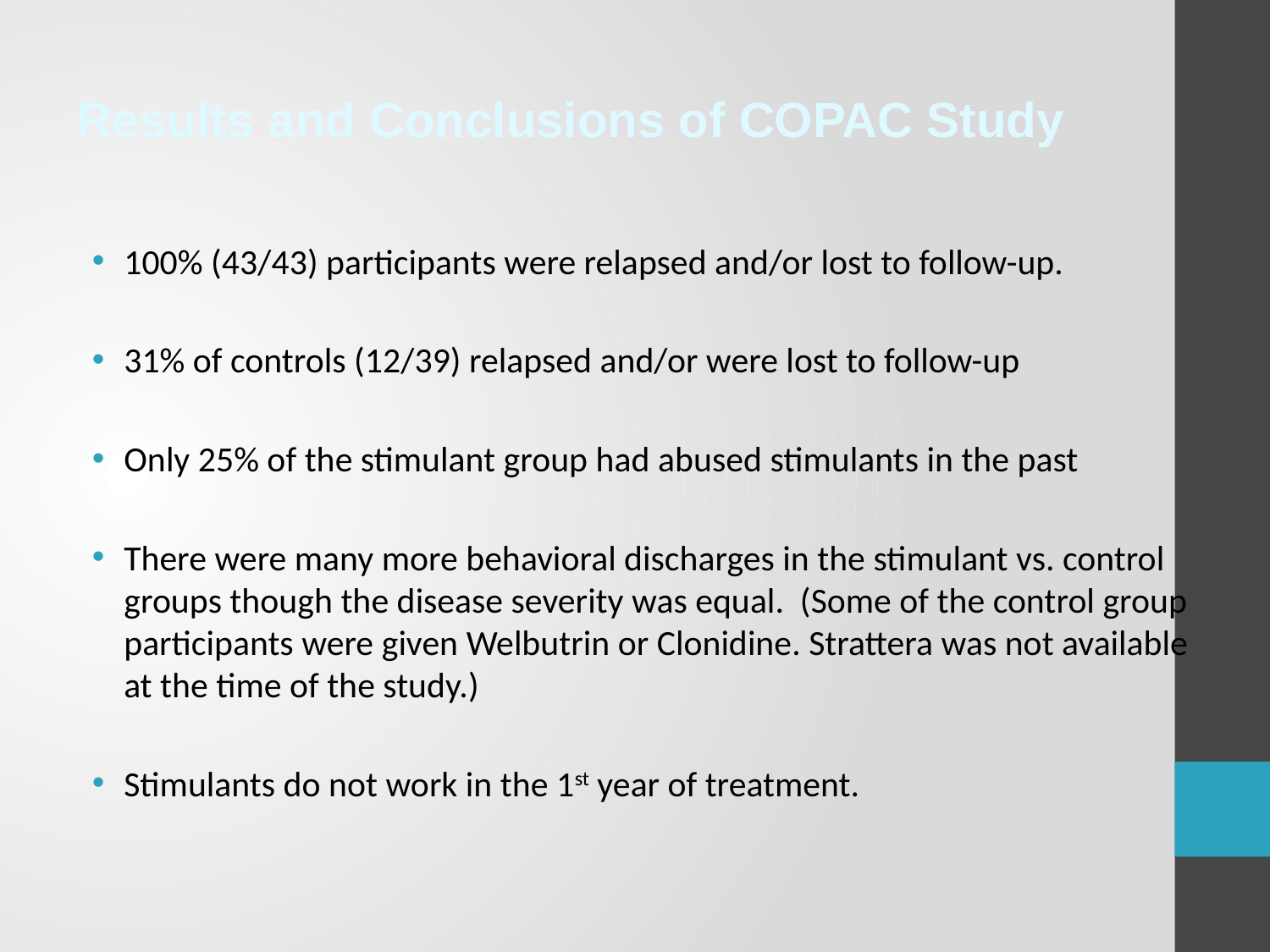

# Results and Conclusions of COPAC Study
100% (43/43) participants were relapsed and/or lost to follow-up.

31% of controls (12/39) relapsed and/or were lost to follow-up

Only 25% of the stimulant group had abused stimulants in the past

There were many more behavioral discharges in the stimulant vs. control groups though the disease severity was equal.  (Some of the control group participants were given Welbutrin or Clonidine. Strattera was not available at the time of the study.)

Stimulants do not work in the 1st year of treatment.